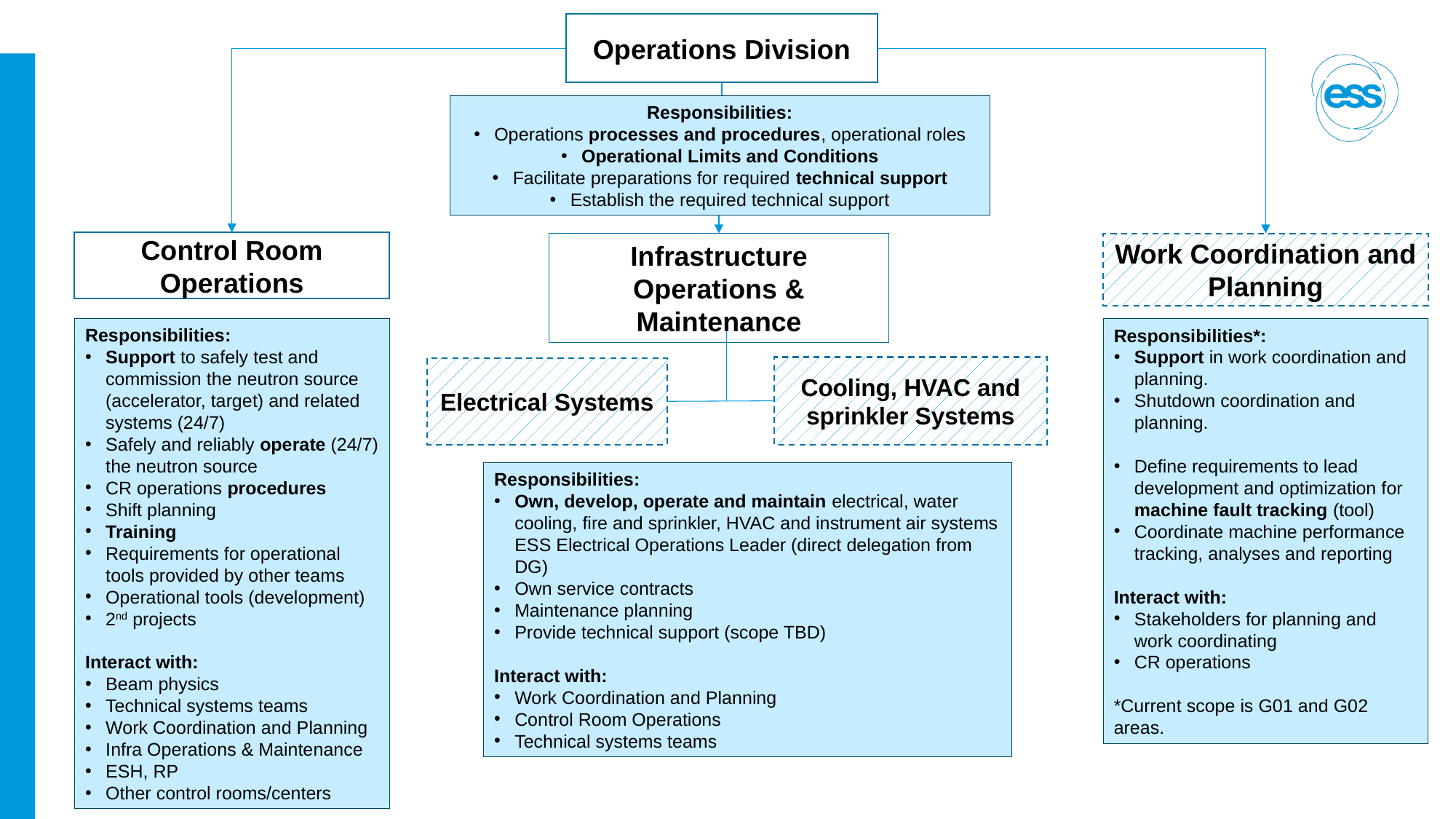

Operations Division
Responsibilities:
Operations processes and procedures, operational roles
Operational Limits and Conditions
Facilitate preparations for required technical support
Establish the required technical support
Control Room Operations
Infrastructure Operations & Maintenance
Work Coordination and Planning
Responsibilities:
Support to safely test and commission the neutron source (accelerator, target) and related systems (24/7)
Safely and reliably operate (24/7) the neutron source
CR operations procedures
Shift planning
Training
Requirements for operational tools provided by other teams
Operational tools (development)
2nd projects

Interact with:
Beam physics
Technical systems teams
Work Coordination and Planning
Infra Operations & Maintenance
ESH, RP
Other control rooms/centers
Responsibilities*:
Support in work coordination and planning.
Shutdown coordination and planning.

Define requirements to lead development and optimization for machine fault tracking (tool)
Coordinate machine performance tracking, analyses and reporting

Interact with:
Stakeholders for planning and work coordinating
CR operations

*Current scope is G01 and G02 areas.
Cooling, HVAC and sprinkler Systems
Electrical Systems
Responsibilities:
Own, develop, operate and maintain electrical, water cooling, fire and sprinkler, HVAC and instrument air systems ESS Electrical Operations Leader (direct delegation from DG)
Own service contracts
Maintenance planning
Provide technical support (scope TBD)

Interact with:
Work Coordination and Planning
Control Room Operations
Technical systems teams